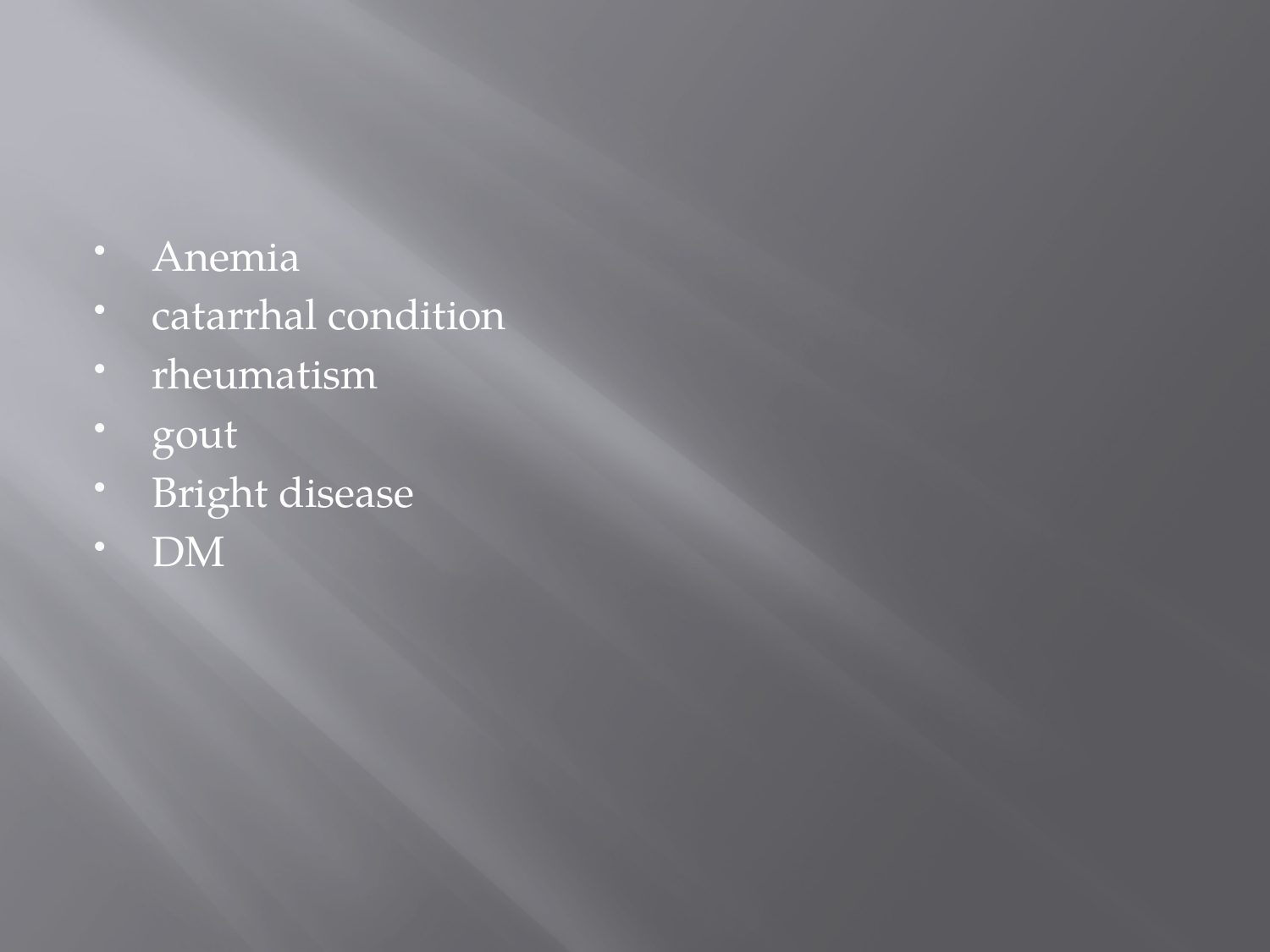

Anemia
catarrhal condition
rheumatism
gout
Bright disease
DM